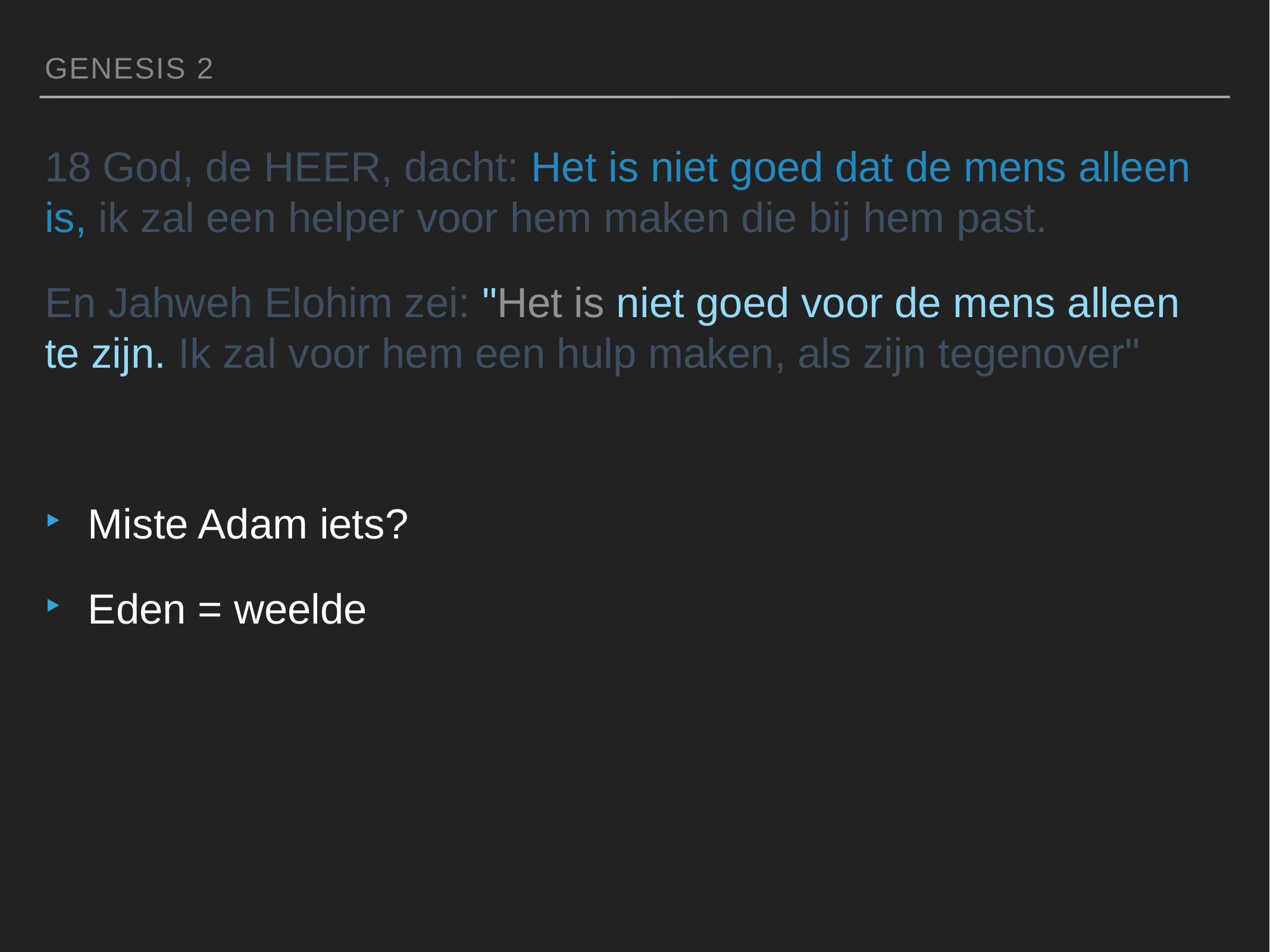

Genesis 2
18 God, de HEER, dacht: Het is niet goed dat de mens alleen is, ik zal een helper voor hem maken die bij hem past.
En Jahweh Elohim zei: "Het is niet goed voor de mens alleen te zijn. Ik zal voor hem een hulp maken, als zijn tegenover"

Miste Adam iets?
Eden = weelde